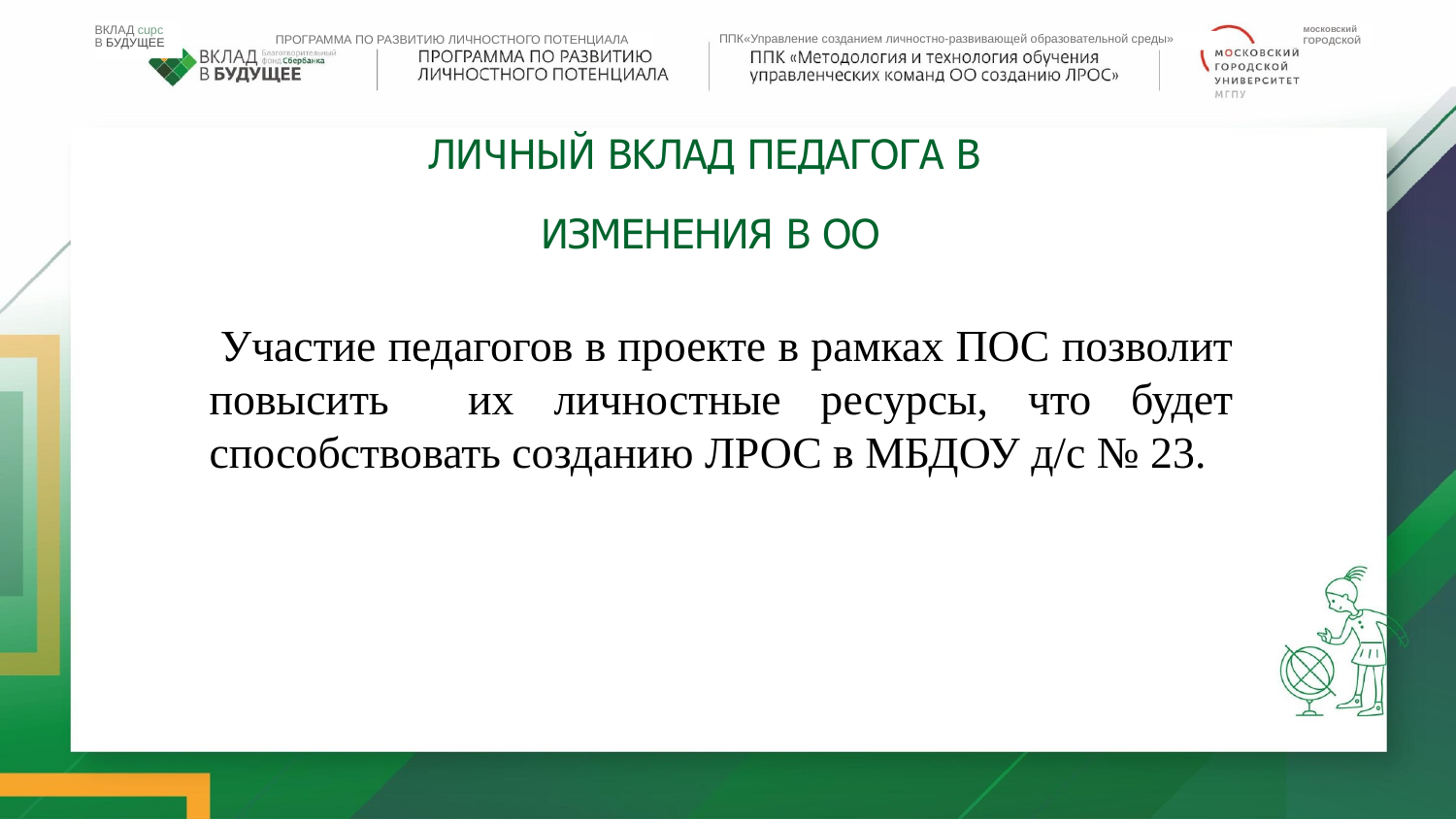

ВКЛАД cupc
В БУДУЩЕЕ
московский
ГОРОДСКОЙ
ППК«Управление созданием личностно-развивающей образовательной среды»
ПРОГРАММА ПО РАЗВИТИЮ ЛИЧНОСТНОГО ПОТЕНЦИАЛА
ЛИЧНЫЙ ВКЛАД ПЕДАГОГА В
ИЗМЕНЕНИЯ В ОО
 Участие педагогов в проекте в рамках ПОС позволит повысить  их личностные ресурсы, что будет способствовать созданию ЛРОС в МБДОУ д/с № 23.